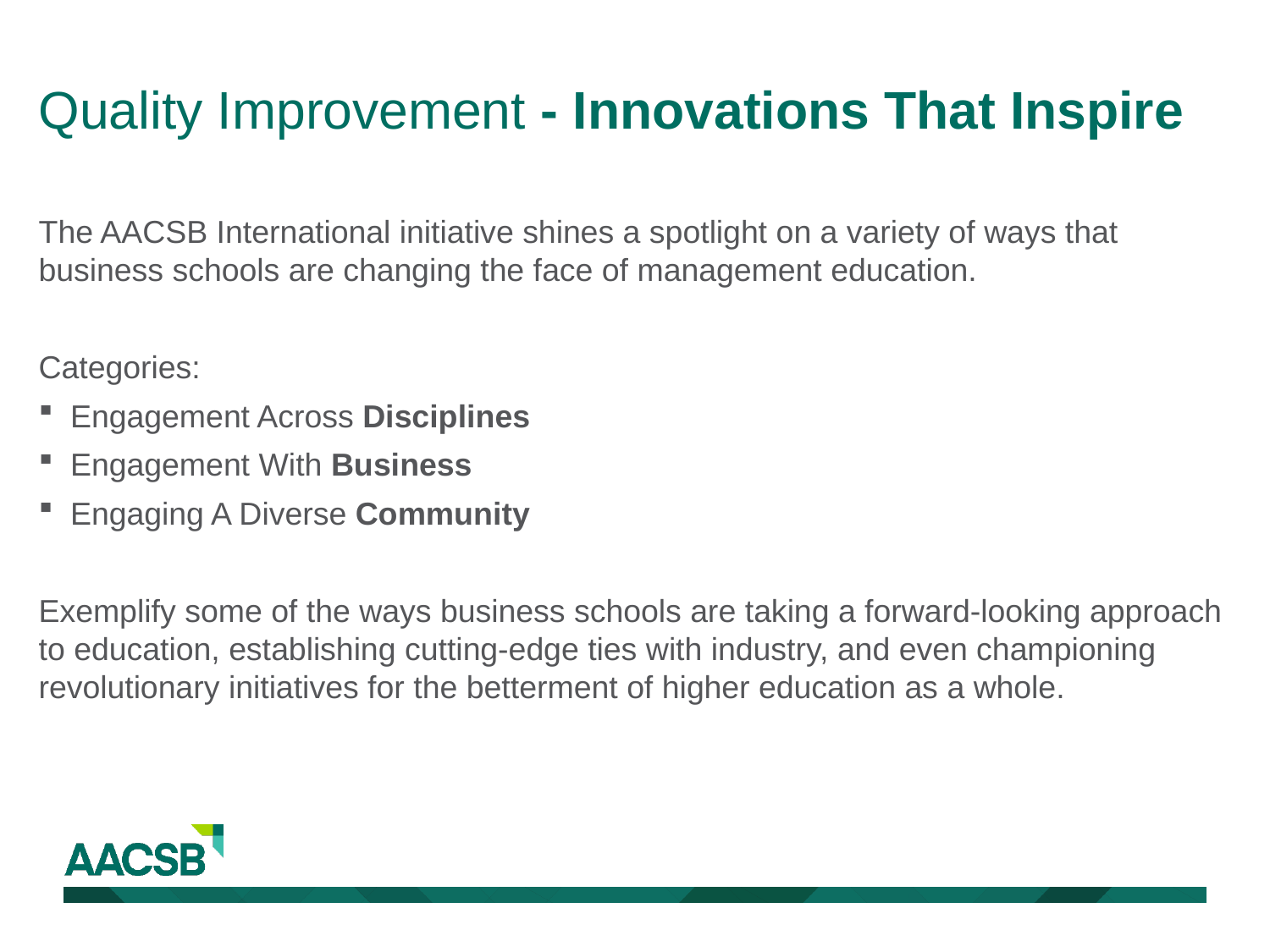

# Quality Improvement - Innovations That Inspire
The AACSB International initiative shines a spotlight on a variety of ways that business schools are changing the face of management education.

Categories:
Engagement Across Disciplines
Engagement With Business
Engaging A Diverse Community

Exemplify some of the ways business schools are taking a forward-looking approach to education, establishing cutting-edge ties with industry, and even championing revolutionary initiatives for the betterment of higher education as a whole.